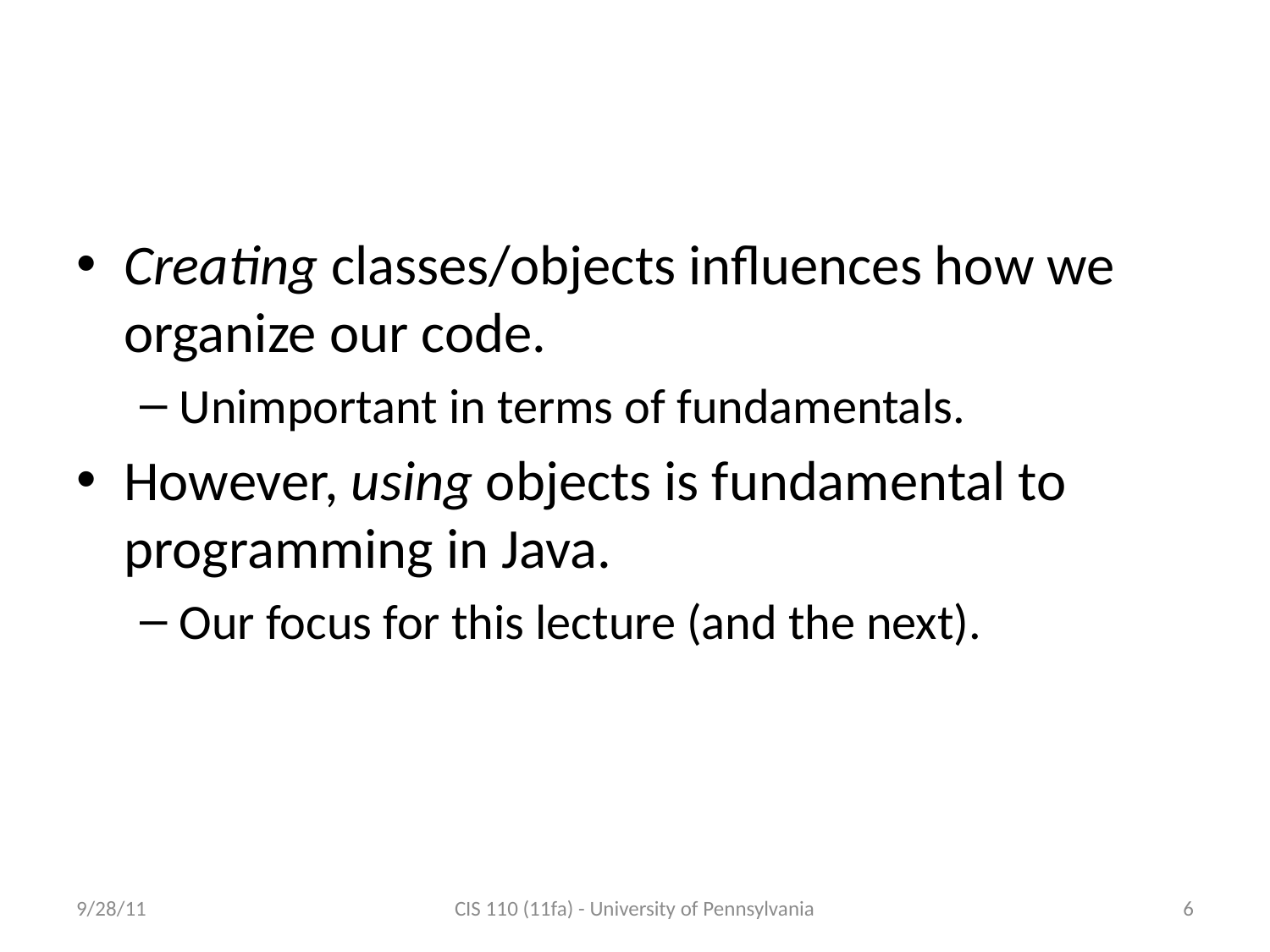

# Using Objects
Creating classes/objects influences how we organize our code.
Unimportant in terms of fundamentals.
However, using objects is fundamental to programming in Java.
Our focus for this lecture (and the next).

9/28/11
CIS 110 (11fa) - University of Pennsylvania
6